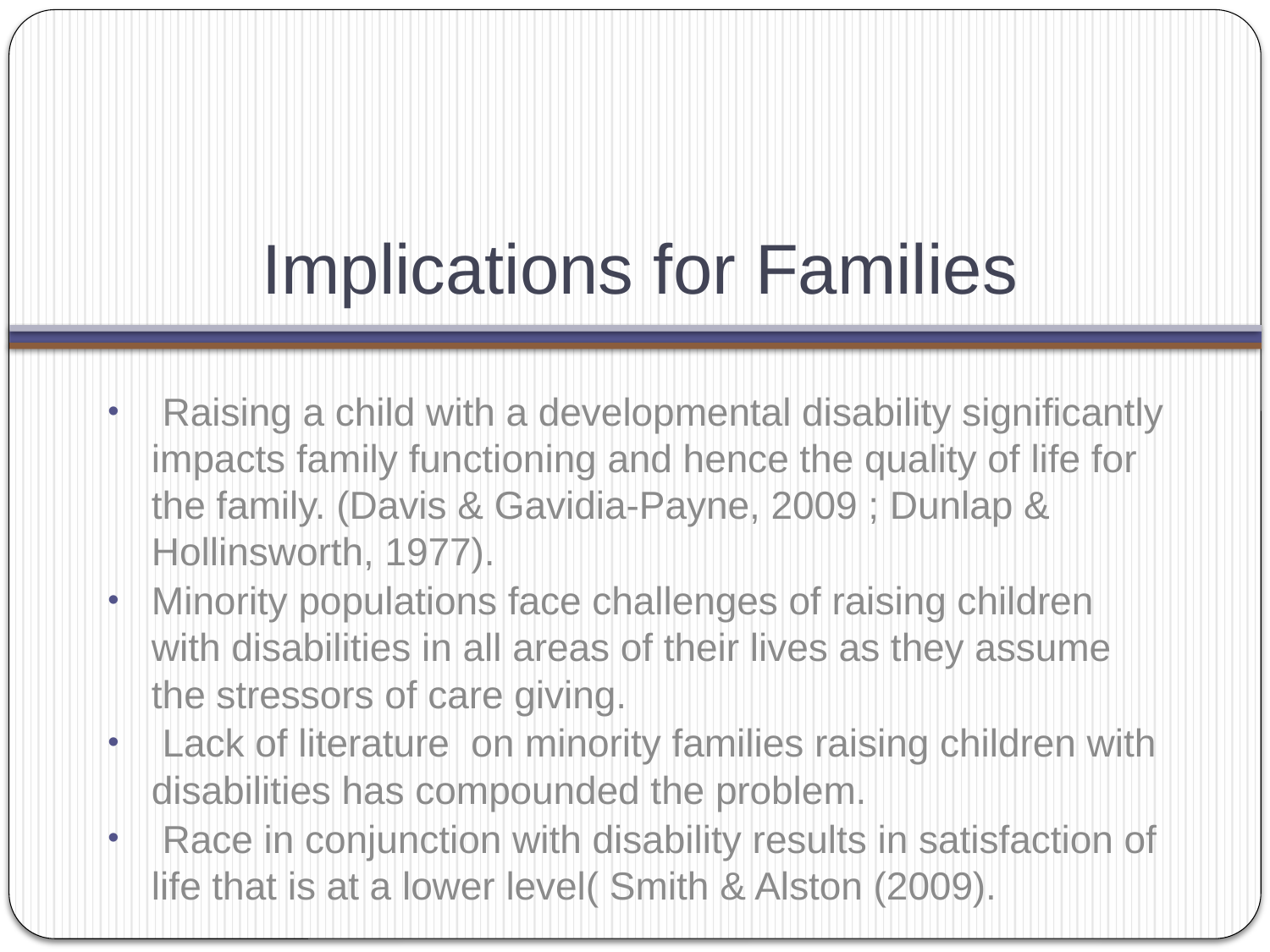

# Implications for Families
 Raising a child with a developmental disability significantly impacts family functioning and hence the quality of life for the family. (Davis & Gavidia-Payne, 2009 ; Dunlap & Hollinsworth, 1977).
Minority populations face challenges of raising children with disabilities in all areas of their lives as they assume the stressors of care giving.
 Lack of literature  on minority families raising children with disabilities has compounded the problem.
 Race in conjunction with disability results in satisfaction of life that is at a lower level( Smith & Alston (2009).